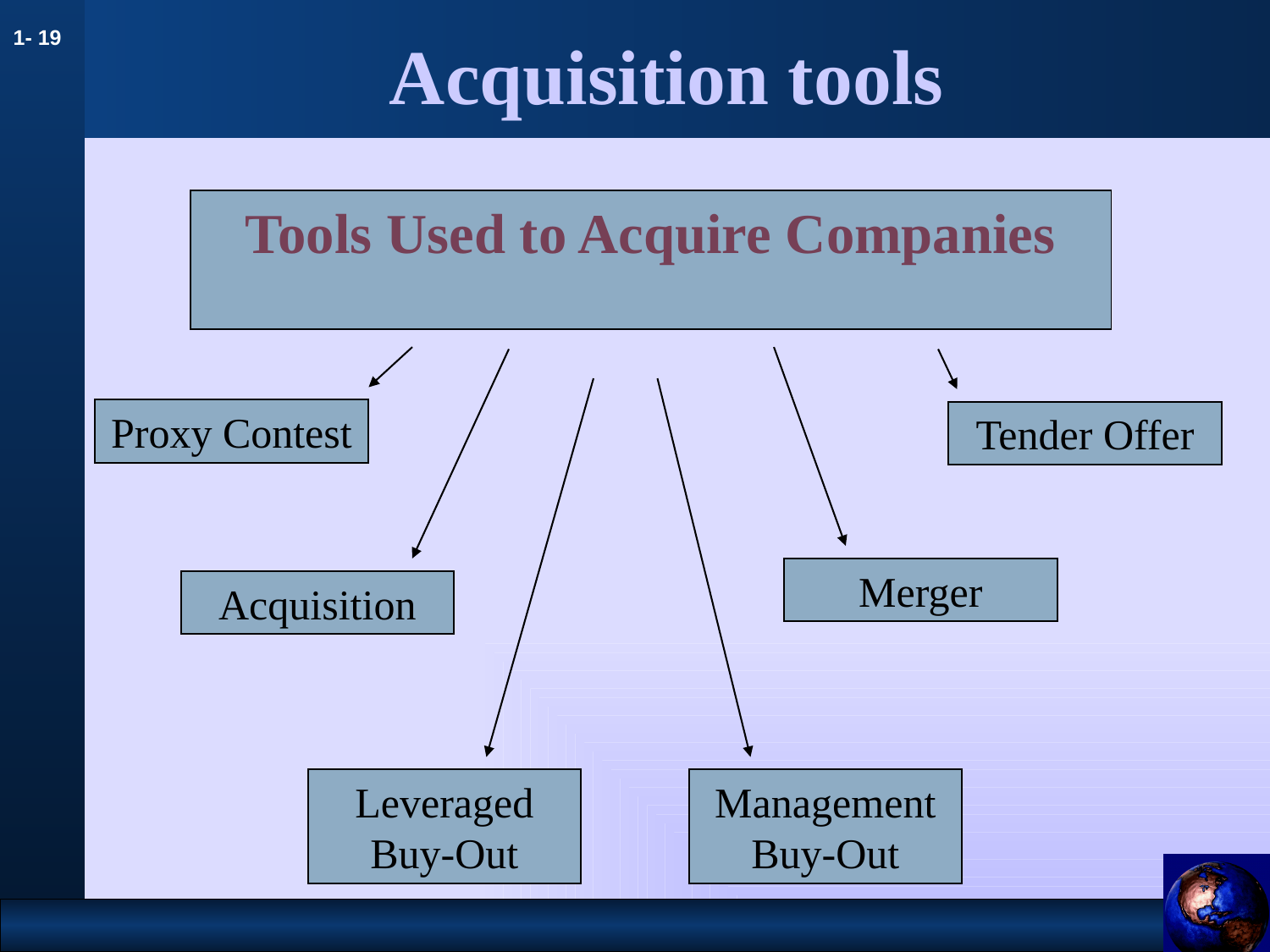

# Acquisition tools
Tools Used to Acquire Companies

Proxy Contest

Merger

Acquisition

Tender Offer

Leveraged Buy-Out

Management Buy-Out